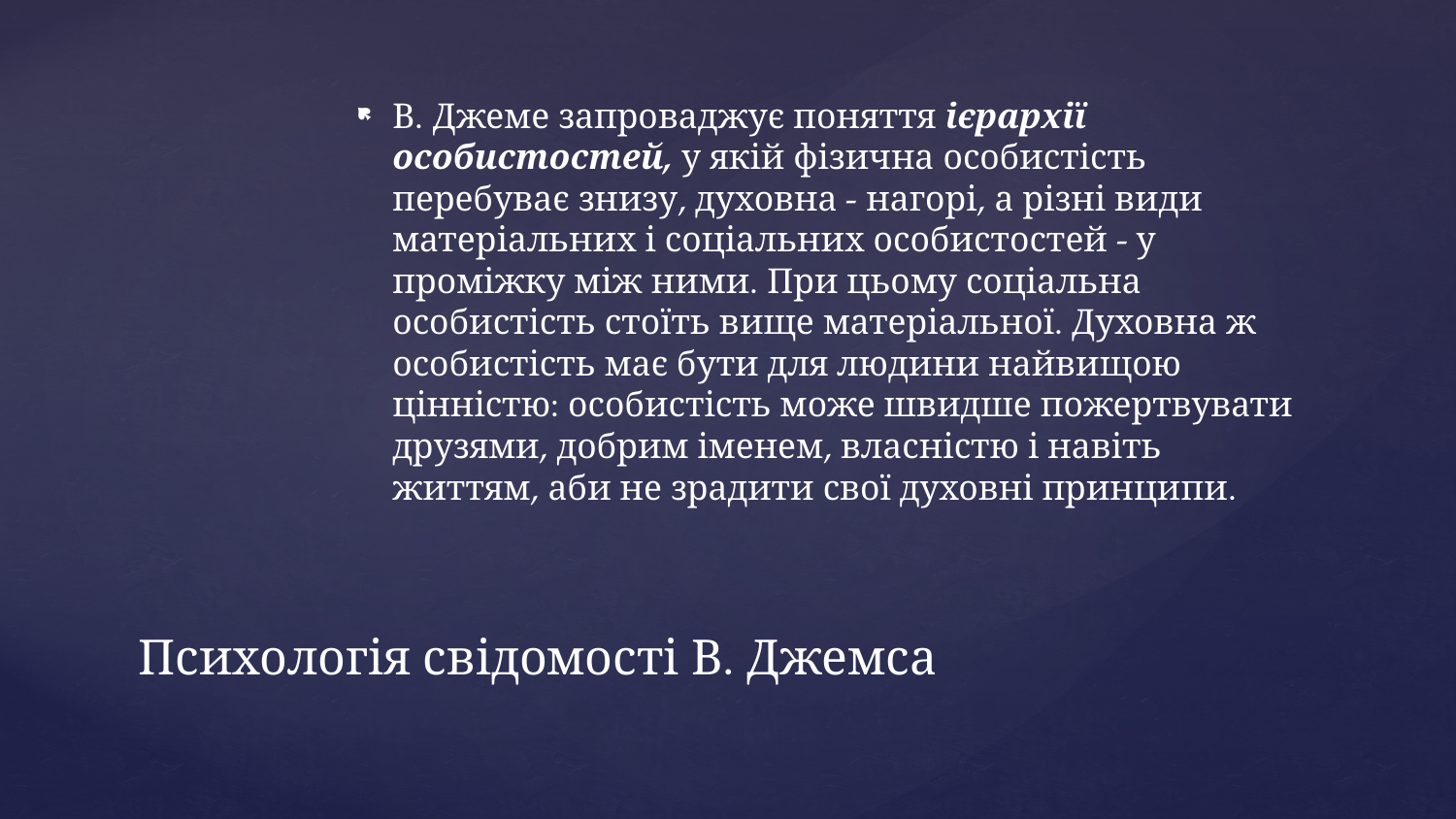

В. Джеме запроваджує поняття ієрархії особистостей, у якій фізична особистість перебуває знизу, духовна - нагорі, а різні види матеріальних і соціальних особистостей - у проміжку між ними. При цьому соціальна особистість стоїть вище матеріальної. Духовна ж особистість має бути для людини найвищою цінністю: особистість може швидше пожертвувати друзями, добрим іменем, власністю і навіть життям, аби не зрадити свої духовні принципи.
# Психологія свідомості В. Джемса